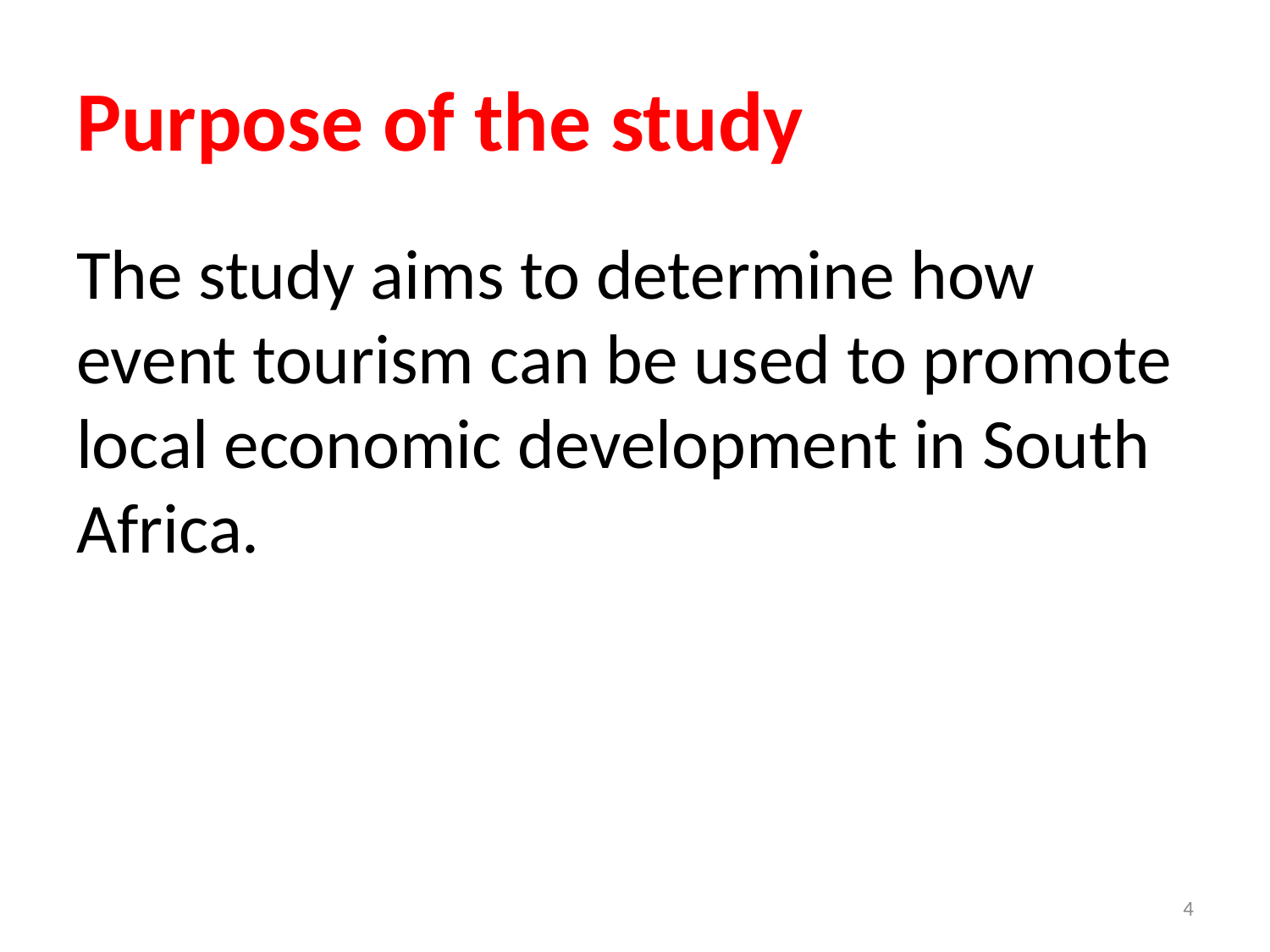

# Purpose of the study
The study aims to determine how event tourism can be used to promote local economic development in South Africa.

4